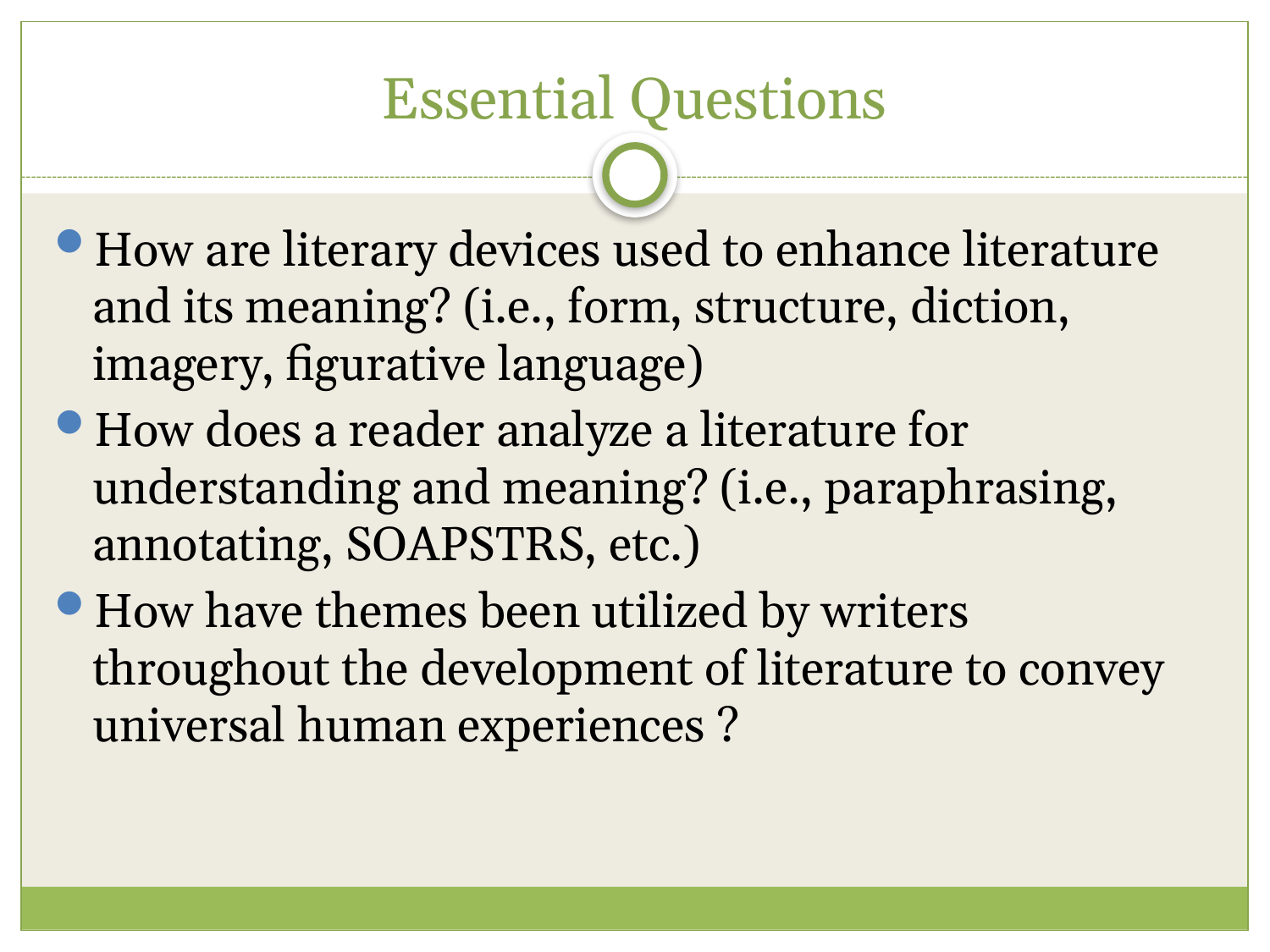

# Essential Questions
How are literary devices used to enhance literature and its meaning? (i.e., form, structure, diction, imagery, figurative language)
How does a reader analyze a literature for understanding and meaning? (i.e., paraphrasing, annotating, SOAPSTRS, etc.)
How have themes been utilized by writers throughout the development of literature to convey universal human experiences ?